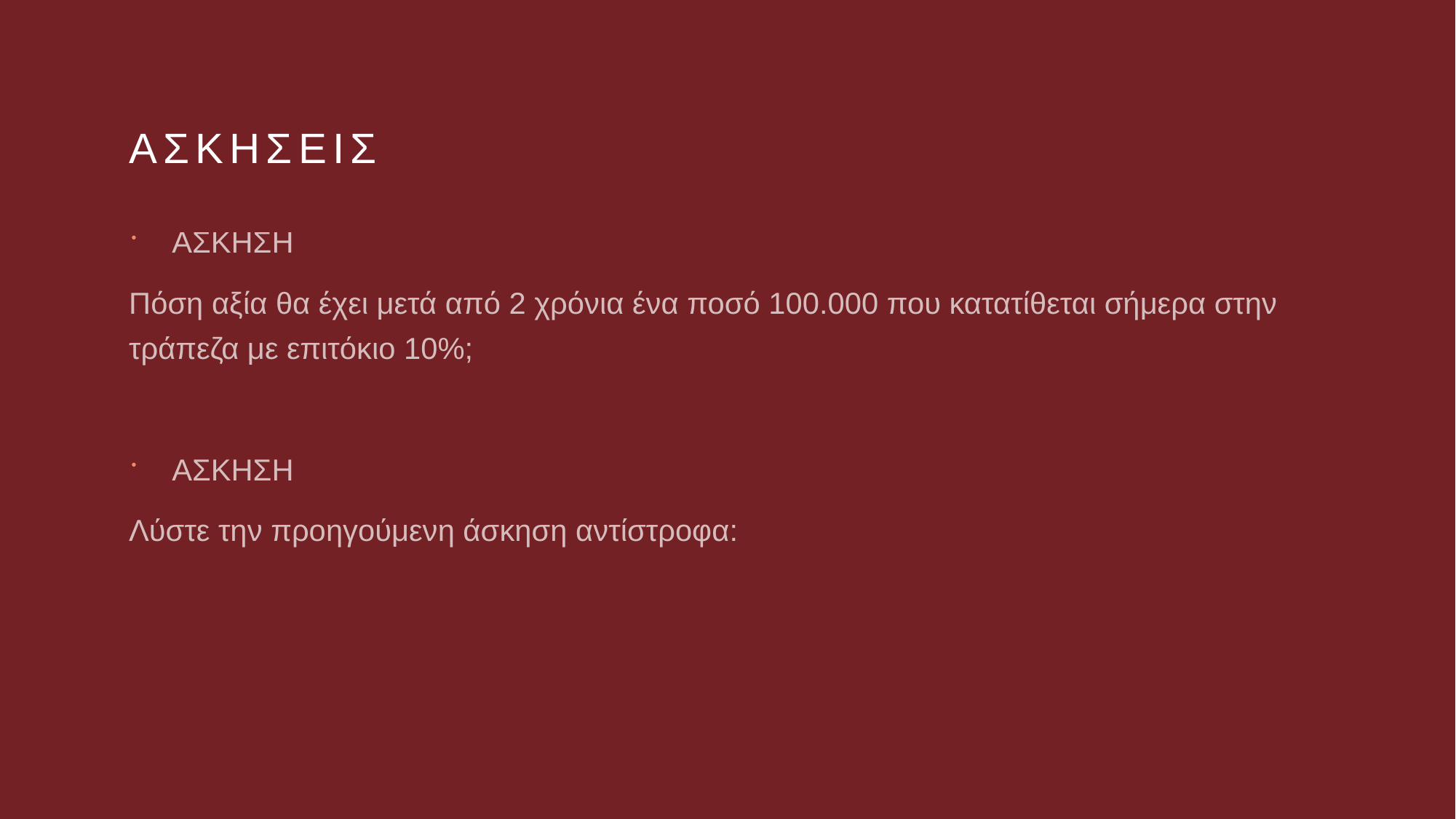

# ασκησεισ
ΑΣΚΗΣΗ
Πόση αξία θα έχει μετά από 2 χρόνια ένα ποσό 100.000 που κατατίθεται σήμερα στην τράπεζα με επιτόκιο 10%;

ΑΣΚΗΣΗ
Λύστε την προηγούμενη άσκηση αντίστροφα: